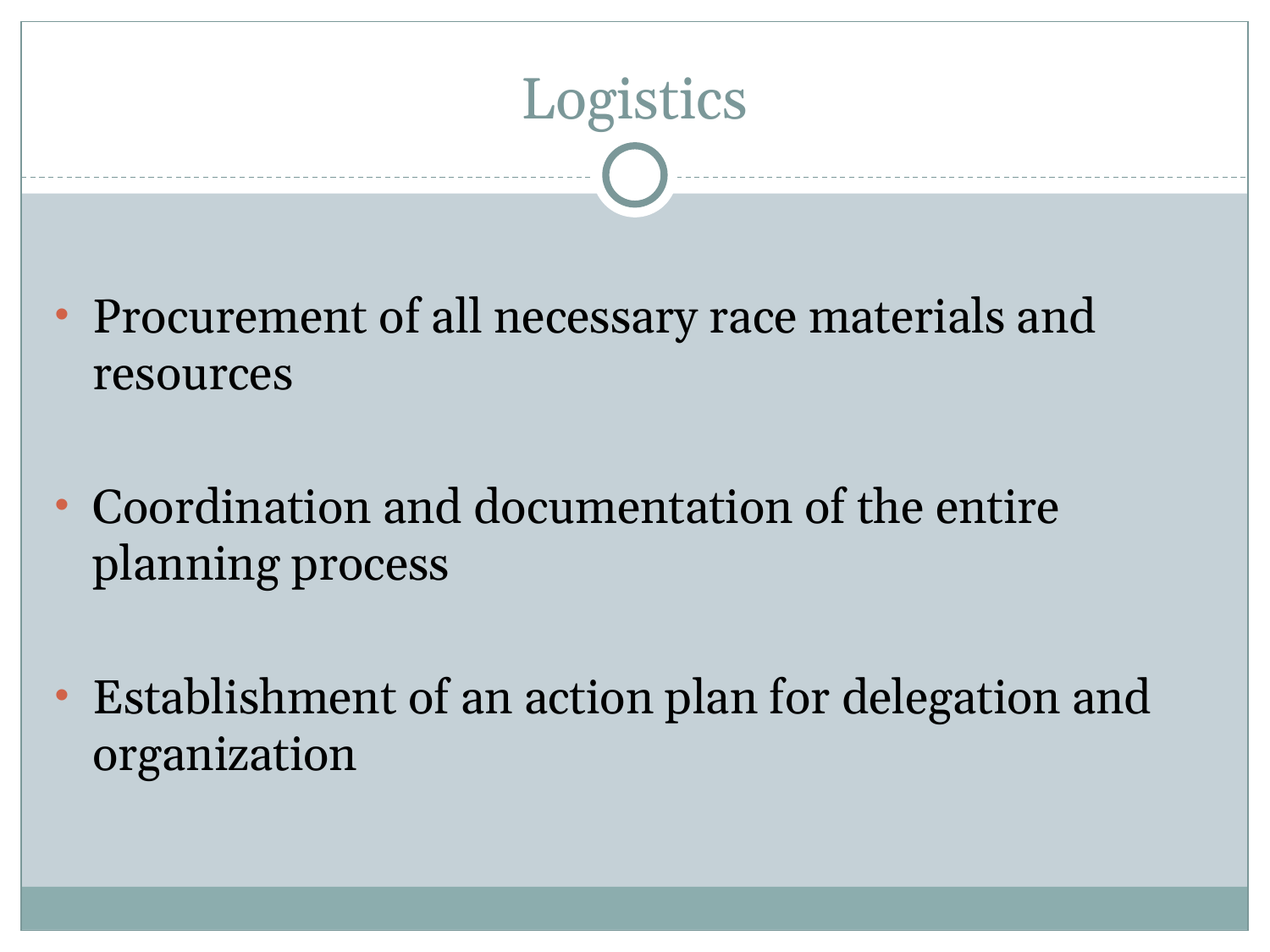

# Logistics

Procurement of all necessary race materials and resources

Coordination and documentation of the entire planning process

Establishment of an action plan for delegation and organization